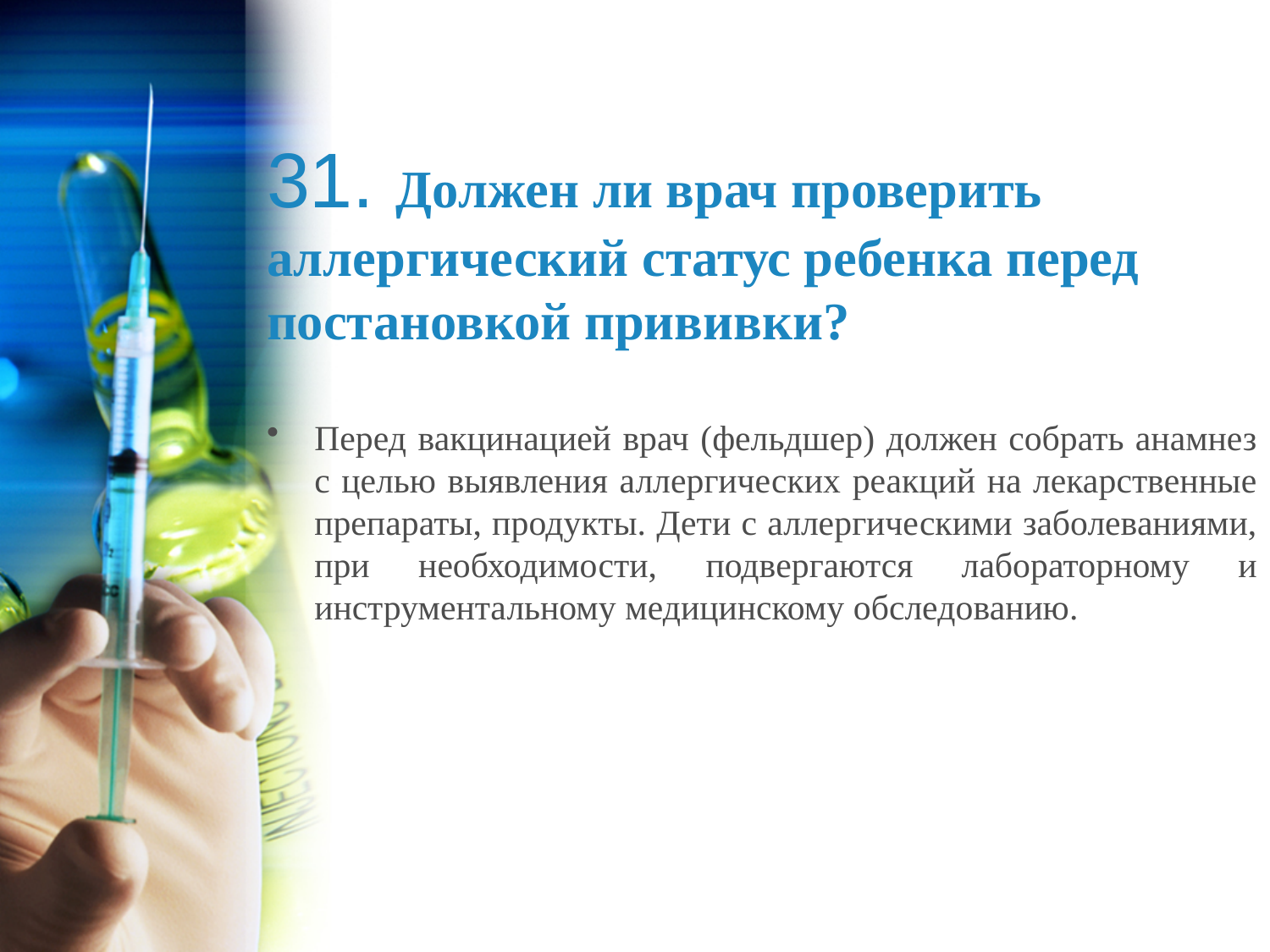

# 31. Должен ли врач проверить аллергический статус ребенка перед постановкой прививки?

Перед вакцинацией врач (фельдшер) должен собрать анамнез с целью выявления аллергических реакций на лекарственные препараты, продукты. Дети с аллергическими заболеваниями, при необходимости, подвергаются лабораторному и инструментальному медицинскому обследованию.